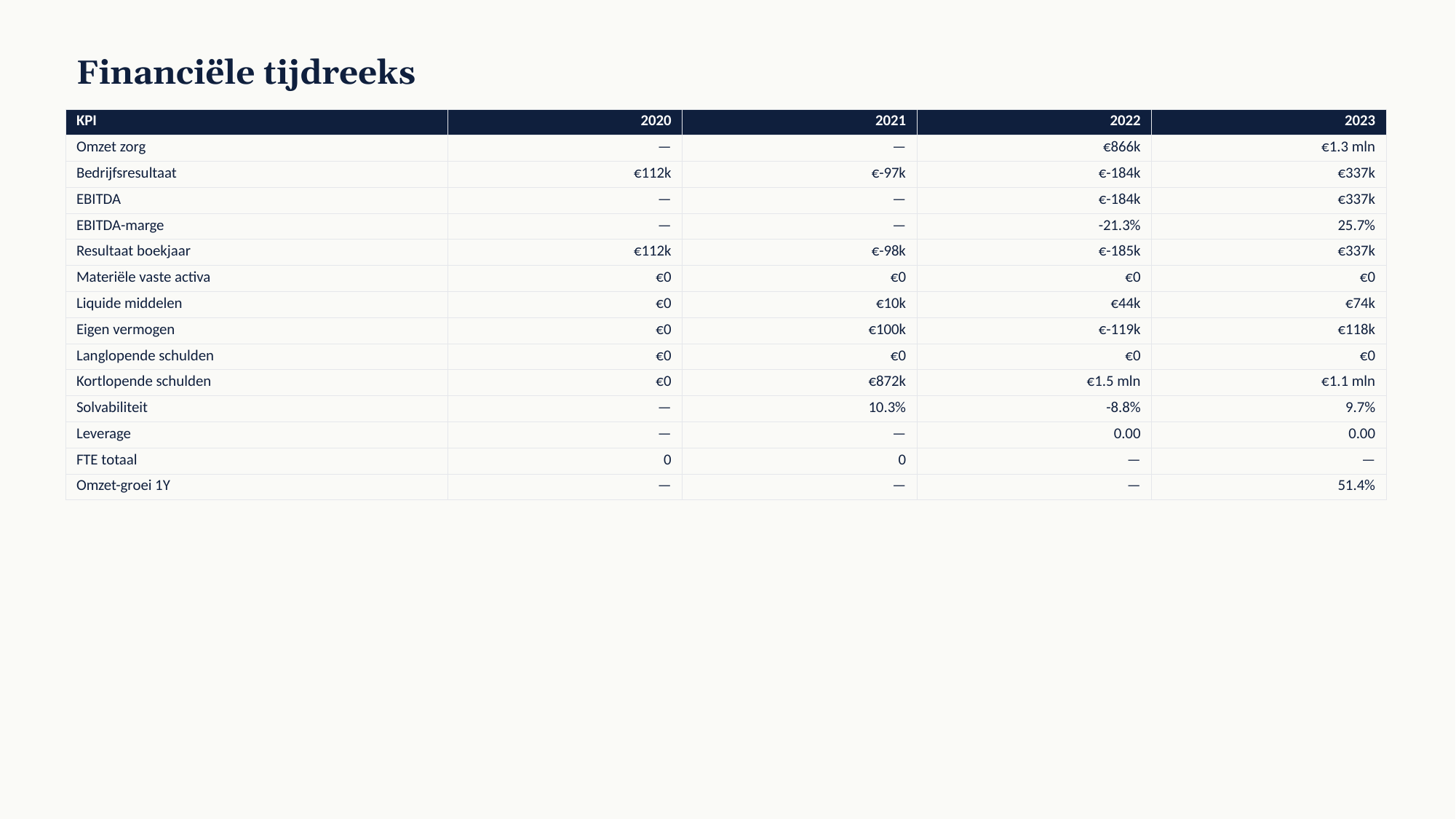

Financiële tijdreeks
| KPI | 2020 | 2021 | 2022 | 2023 |
| --- | --- | --- | --- | --- |
| Omzet zorg | — | — | €866k | €1.3 mln |
| Bedrijfsresultaat | €112k | €-97k | €-184k | €337k |
| EBITDA | — | — | €-184k | €337k |
| EBITDA-marge | — | — | -21.3% | 25.7% |
| Resultaat boekjaar | €112k | €-98k | €-185k | €337k |
| Materiële vaste activa | €0 | €0 | €0 | €0 |
| Liquide middelen | €0 | €10k | €44k | €74k |
| Eigen vermogen | €0 | €100k | €-119k | €118k |
| Langlopende schulden | €0 | €0 | €0 | €0 |
| Kortlopende schulden | €0 | €872k | €1.5 mln | €1.1 mln |
| Solvabiliteit | — | 10.3% | -8.8% | 9.7% |
| Leverage | — | — | 0.00 | 0.00 |
| FTE totaal | 0 | 0 | — | — |
| Omzet-groei 1Y | — | — | — | 51.4% |